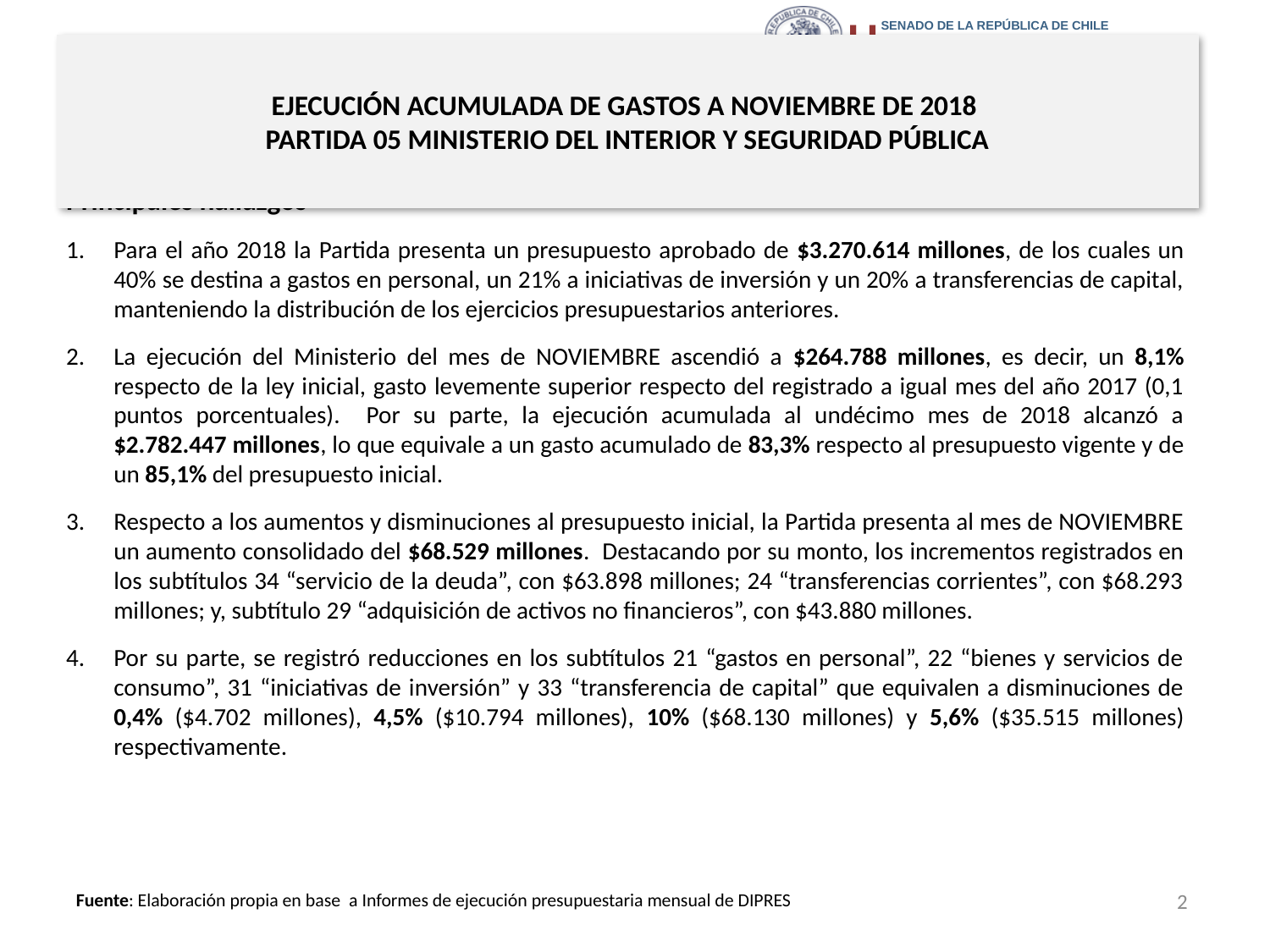

# EJECUCIÓN ACUMULADA DE GASTOS A NOVIEMBRE DE 2018 PARTIDA 05 MINISTERIO DEL INTERIOR Y SEGURIDAD PÚBLICA
Principales hallazgos
Para el año 2018 la Partida presenta un presupuesto aprobado de $3.270.614 millones, de los cuales un 40% se destina a gastos en personal, un 21% a iniciativas de inversión y un 20% a transferencias de capital, manteniendo la distribución de los ejercicios presupuestarios anteriores.
La ejecución del Ministerio del mes de NOVIEMBRE ascendió a $264.788 millones, es decir, un 8,1% respecto de la ley inicial, gasto levemente superior respecto del registrado a igual mes del año 2017 (0,1 puntos porcentuales).  Por su parte, la ejecución acumulada al undécimo mes de 2018 alcanzó a $2.782.447 millones, lo que equivale a un gasto acumulado de 83,3% respecto al presupuesto vigente y de un 85,1% del presupuesto inicial.
Respecto a los aumentos y disminuciones al presupuesto inicial, la Partida presenta al mes de NOVIEMBRE un aumento consolidado del $68.529 millones.  Destacando por su monto, los incrementos registrados en los subtítulos 34 “servicio de la deuda”, con $63.898 millones; 24 “transferencias corrientes”, con $68.293 millones; y, subtítulo 29 “adquisición de activos no financieros”, con $43.880 millones.
Por su parte, se registró reducciones en los subtítulos 21 “gastos en personal”, 22 “bienes y servicios de consumo”, 31 “iniciativas de inversión” y 33 “transferencia de capital” que equivalen a disminuciones de 0,4% ($4.702 millones), 4,5% ($10.794 millones), 10% ($68.130 millones) y 5,6% ($35.515 millones) respectivamente.

2